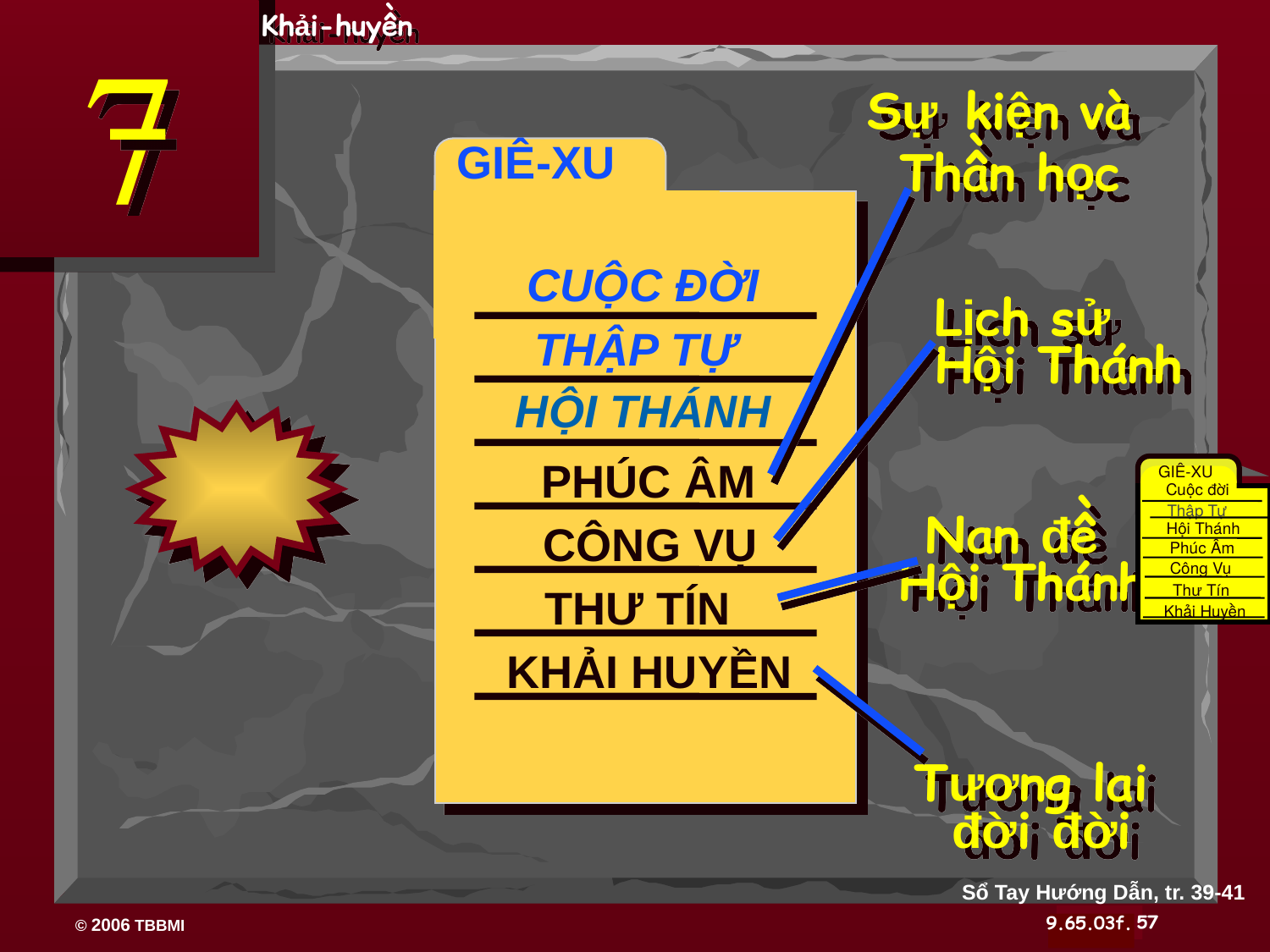

Khải-huyền

7

Sự kiện và
Thần học

   GIÊ-XU

CUỘC ĐỜI
Lịch sử
Hội Thánh

THẬP TỰ

HỘI THÁNH

PHÚC ÂM
GIÊ-XU

Cuộc đời

Thập Tự

Hội Thánh

Phúc Âm

Công Vụ

Thư Tín

Nan đề
Hội Thánh

CÔNG VỤ

THƯ TÍN
Khải Huyền

  KHẢI HUYỀN

Tương lai
đời đời

Sổ Tay Hướng Dẫn, tr. 39-41
57